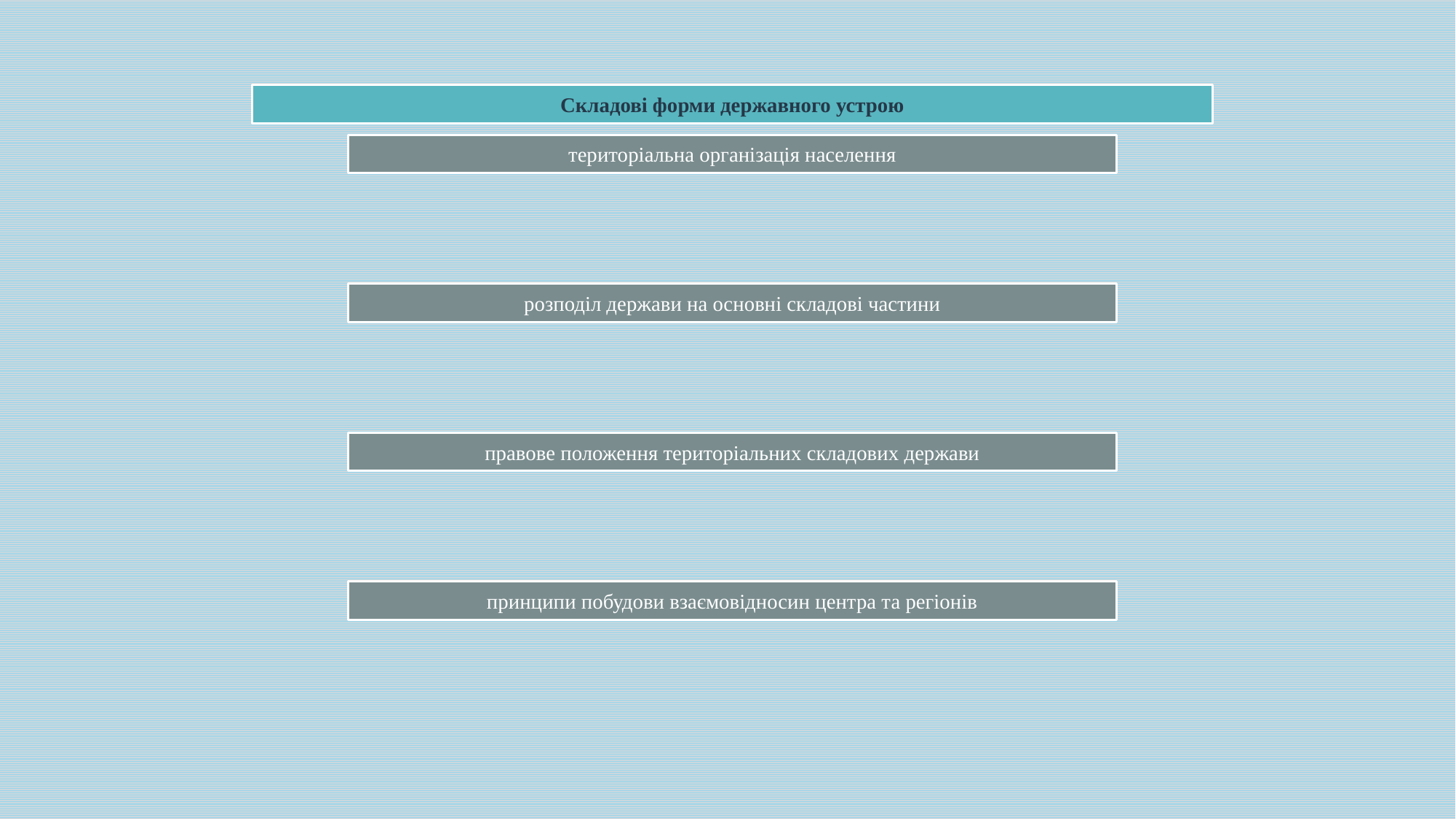

Складові форми державного устрою
розподіл держави на основні складові частини
правове положення територіальних складових держави
принципи побудови взаємовідносин центра та регіонів
територіальна організація населення